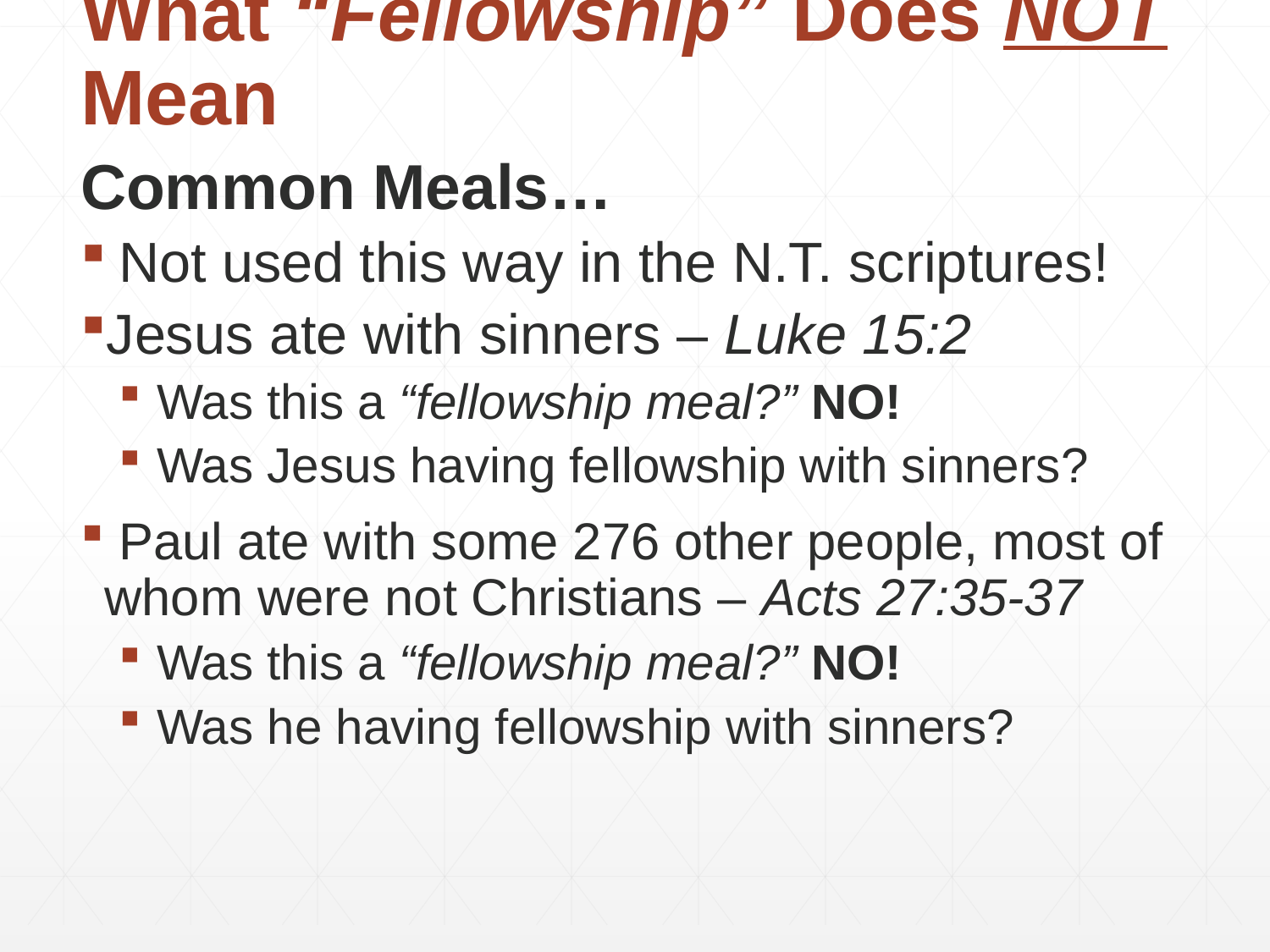

# What “Fellowship” Does NOT Mean
Common Meals…
Not used this way in the N.T. scriptures!
Jesus ate with sinners – Luke 15:2
Was this a “fellowship meal?” NO!
Was Jesus having fellowship with sinners?
 Paul ate with some 276 other people, most of whom were not Christians – Acts 27:35-37
Was this a “fellowship meal?” NO!
Was he having fellowship with sinners?